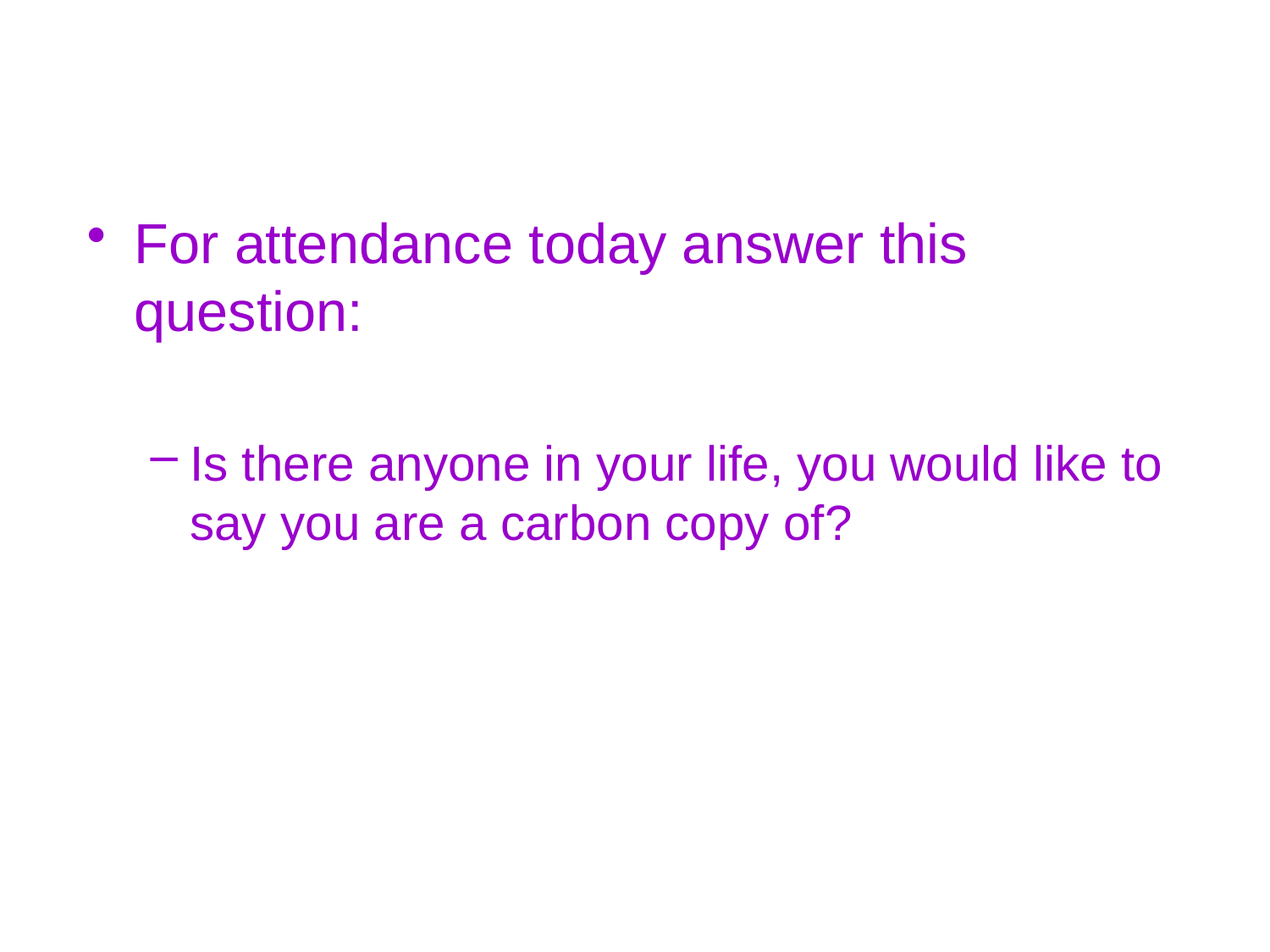

#
For attendance today answer this question:

Is there anyone in your life, you would like to say you are a carbon copy of?